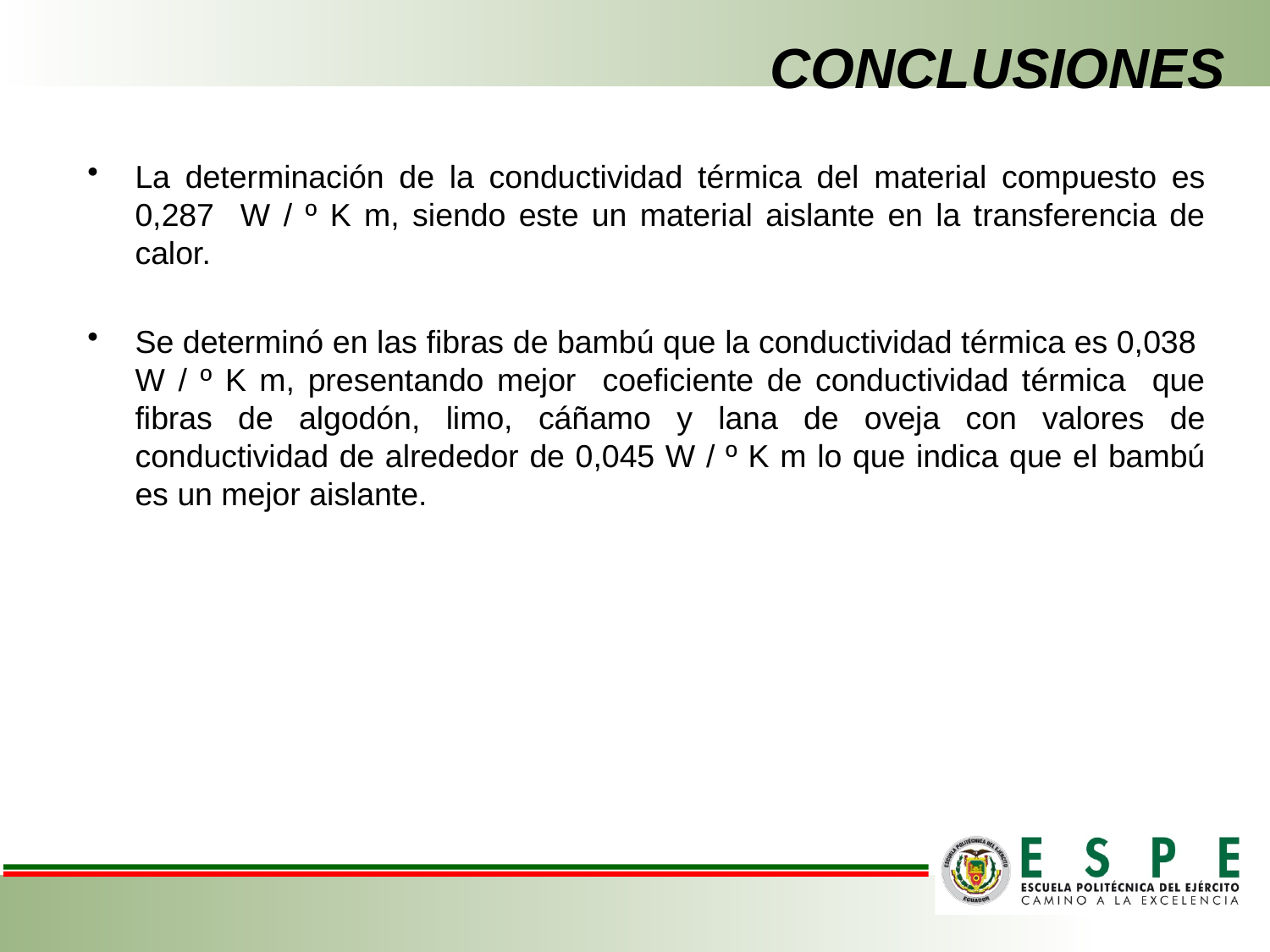

# CONCLUSIONES

La determinación de la conductividad térmica del material compuesto es 0,287  W / º K m, siendo este un material aislante en la transferencia de calor.

Se determinó en las fibras de bambú que la conductividad térmica es 0,038  W / º K m, presentando mejor  coeficiente de conductividad térmica  que fibras de algodón, limo, cáñamo y lana de oveja con valores de conductividad de alrededor de 0,045 W / º K m lo que indica que el bambú es un mejor aislante.